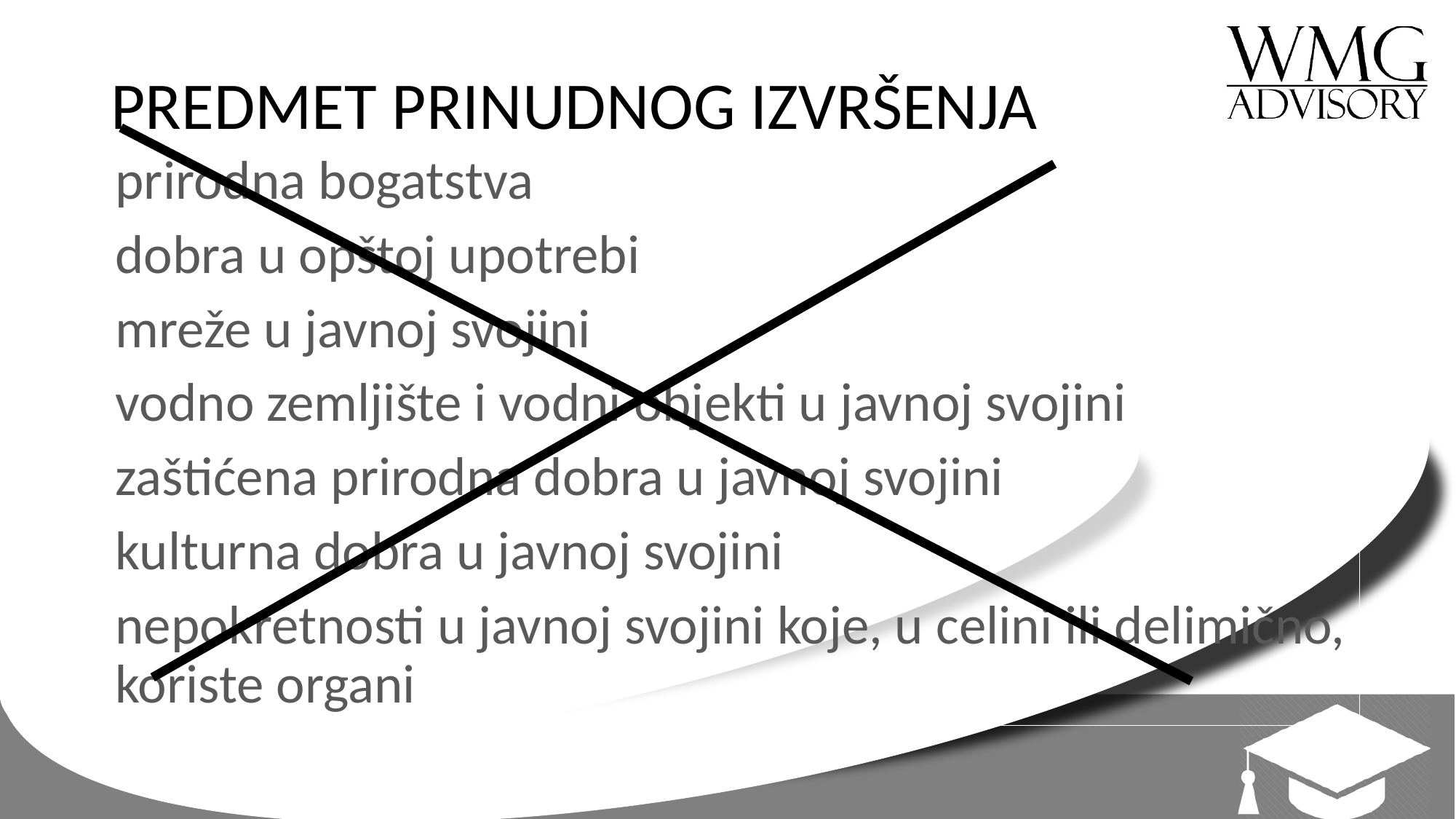

# PREDMET PRINUDNOG IZVRŠENJA
prirodna bogatstva
dobra u opštoj upotrebi
mreže u javnoj svojini
vodno zemljište i vodni objekti u javnoj svojini
zaštićena prirodna dobra u javnoj svojini
kulturna dobra u javnoj svojini
nepokretnosti u javnoj svojini koje, u celini ili delimično, koriste organi